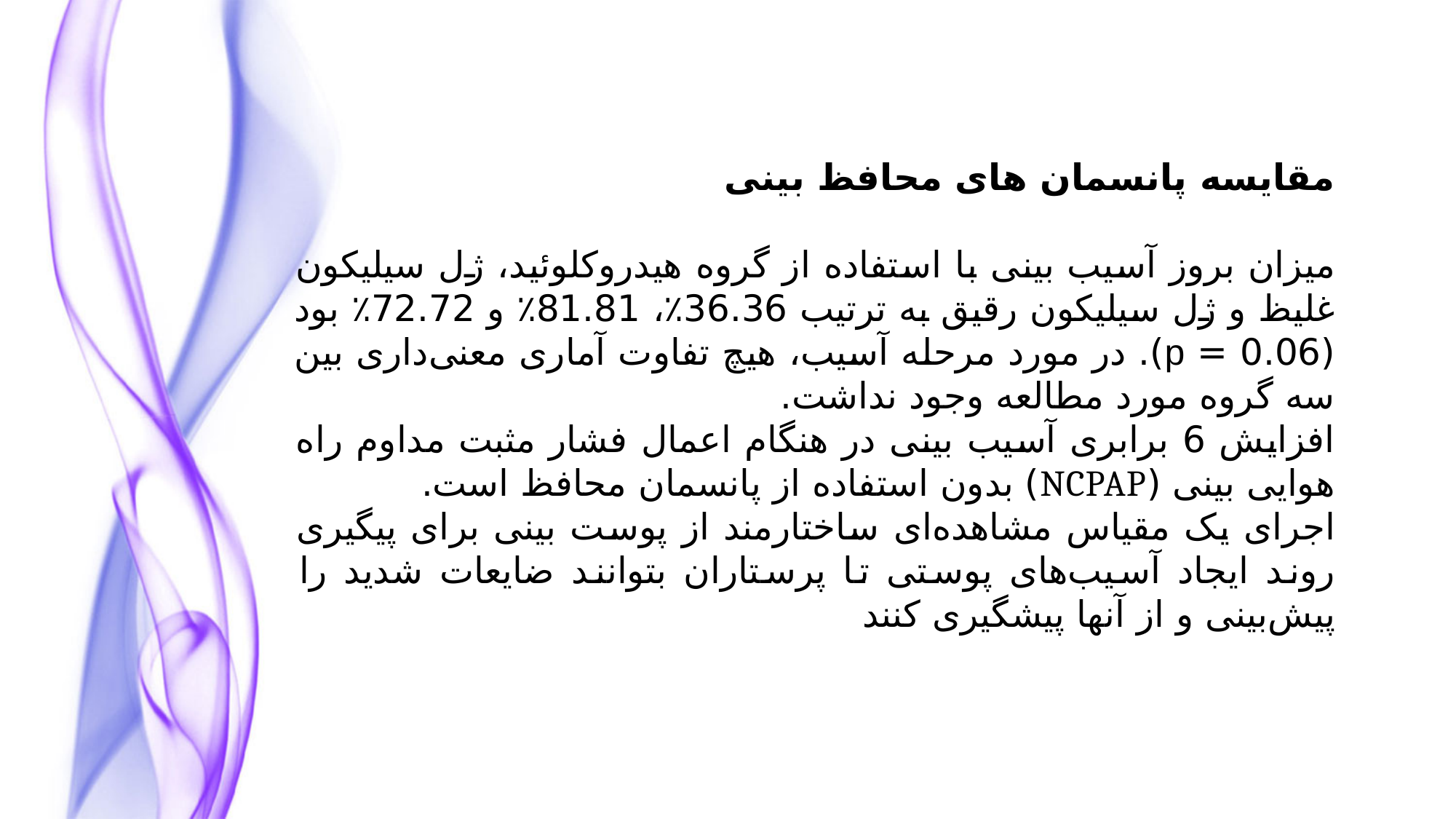

مقایسه پانسمان های محافظ بینی

میزان بروز آسیب بینی با استفاده از گروه هیدروکلوئید، ژل سیلیکون غلیظ و ژل سیلیکون رقیق به ترتیب 36.36٪، 81.81٪ و 72.72٪ بود (0.06 = p). در مورد مرحله آسیب، هیچ تفاوت آماری معنی‌داری بین سه گروه مورد مطالعه وجود نداشت.
افزایش 6 برابری آسیب بینی در هنگام اعمال فشار مثبت مداوم راه هوایی بینی (NCPAP) بدون استفاده از پانسمان محافظ است.
اجرای یک مقیاس مشاهده‌ای ساختارمند از پوست بینی برای پیگیری روند ایجاد آسیب‌های پوستی تا پرستاران بتوانند ضایعات شدید را پیش‌بینی و از آنها پیشگیری کنند